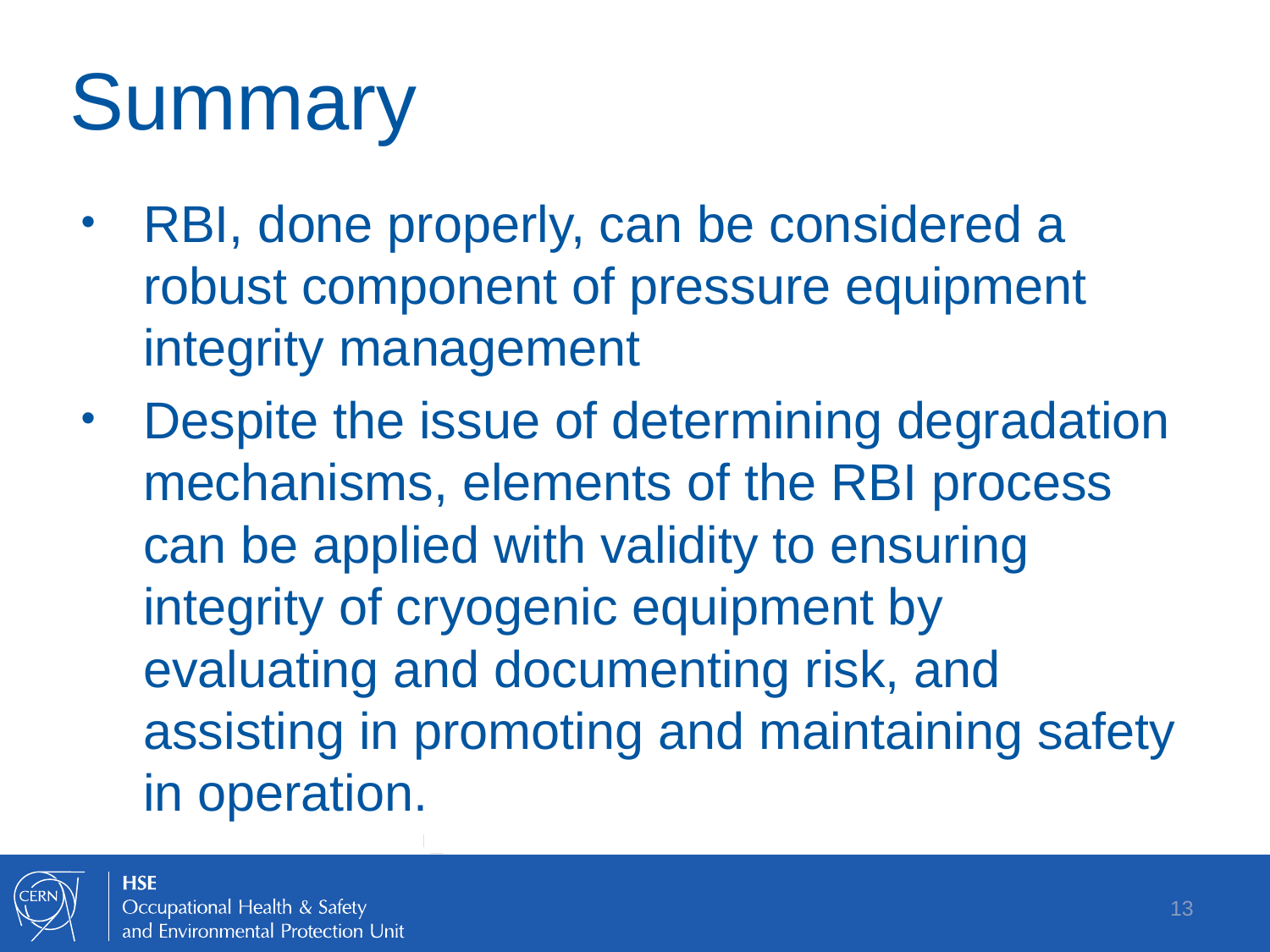

# Summary
RBI, done properly, can be considered a robust component of pressure equipment integrity management
Despite the issue of determining degradation mechanisms, elements of the RBI process can be applied with validity to ensuring integrity of cryogenic equipment by evaluating and documenting risk, and assisting in promoting and maintaining safety in operation.
13